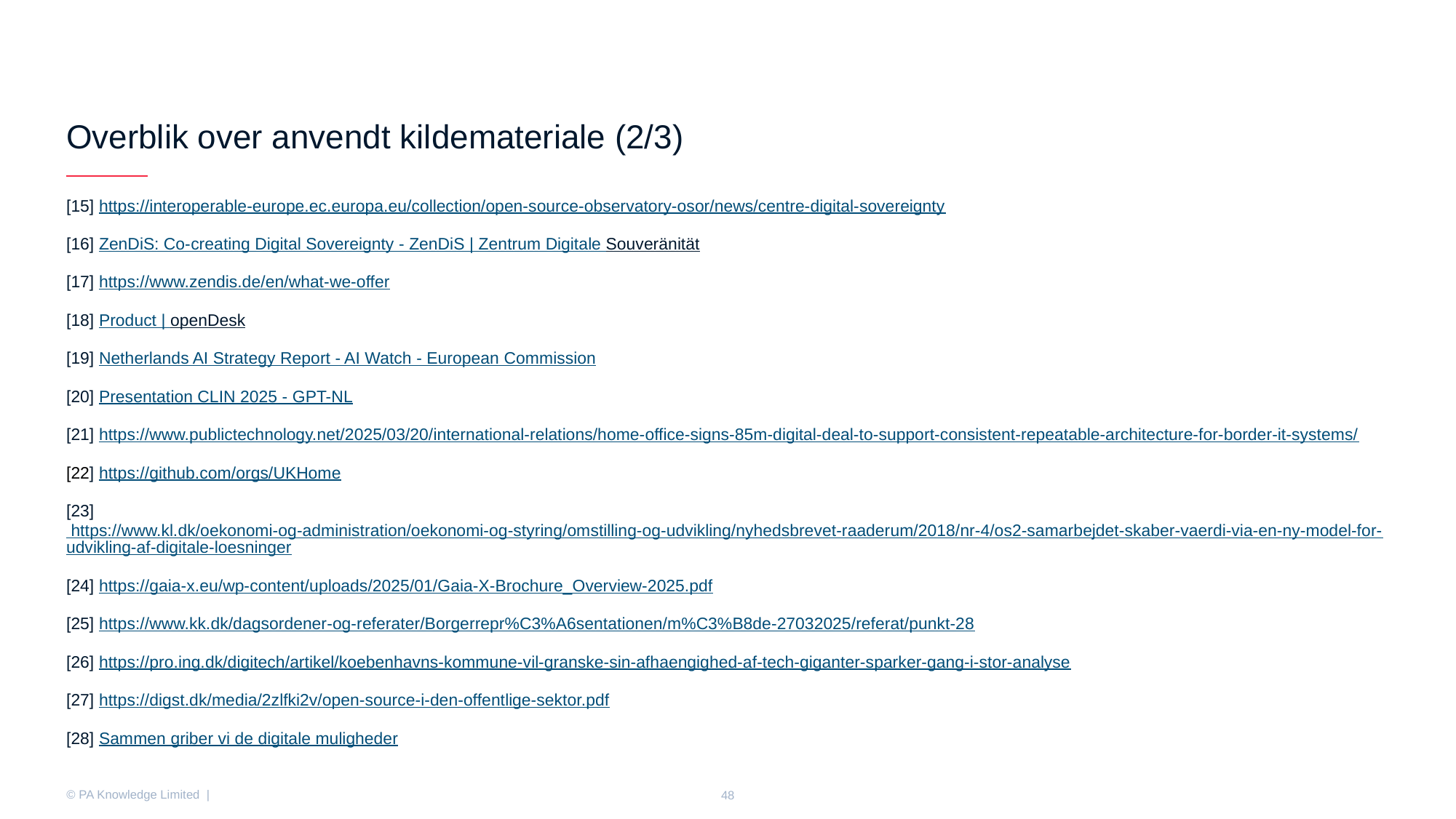

# Overblik over anvendt kildemateriale (2/3)
[15] https://interoperable-europe.ec.europa.eu/collection/open-source-observatory-osor/news/centre-digital-sovereignty
[16] ZenDiS: Co-creating Digital Sovereignty - ZenDiS | Zentrum Digitale Souveränität
[17] https://www.zendis.de/en/what-we-offer
[18] Product | openDesk
[19] Netherlands AI Strategy Report - AI Watch - European Commission
[20] Presentation CLIN 2025 - GPT-NL
[21] https://www.publictechnology.net/2025/03/20/international-relations/home-office-signs-85m-digital-deal-to-support-consistent-repeatable-architecture-for-border-it-systems/
[22] https://github.com/orgs/UKHome
[23] https://www.kl.dk/oekonomi-og-administration/oekonomi-og-styring/omstilling-og-udvikling/nyhedsbrevet-raaderum/2018/nr-4/os2-samarbejdet-skaber-vaerdi-via-en-ny-model-for-udvikling-af-digitale-loesninger
[24] https://gaia-x.eu/wp-content/uploads/2025/01/Gaia-X-Brochure_Overview-2025.pdf
[25] https://www.kk.dk/dagsordener-og-referater/Borgerrepr%C3%A6sentationen/m%C3%B8de-27032025/referat/punkt-28
[26] https://pro.ing.dk/digitech/artikel/koebenhavns-kommune-vil-granske-sin-afhaengighed-af-tech-giganter-sparker-gang-i-stor-analyse
[27] https://digst.dk/media/2zlfki2v/open-source-i-den-offentlige-sektor.pdf
[28] Sammen griber vi de digitale muligheder